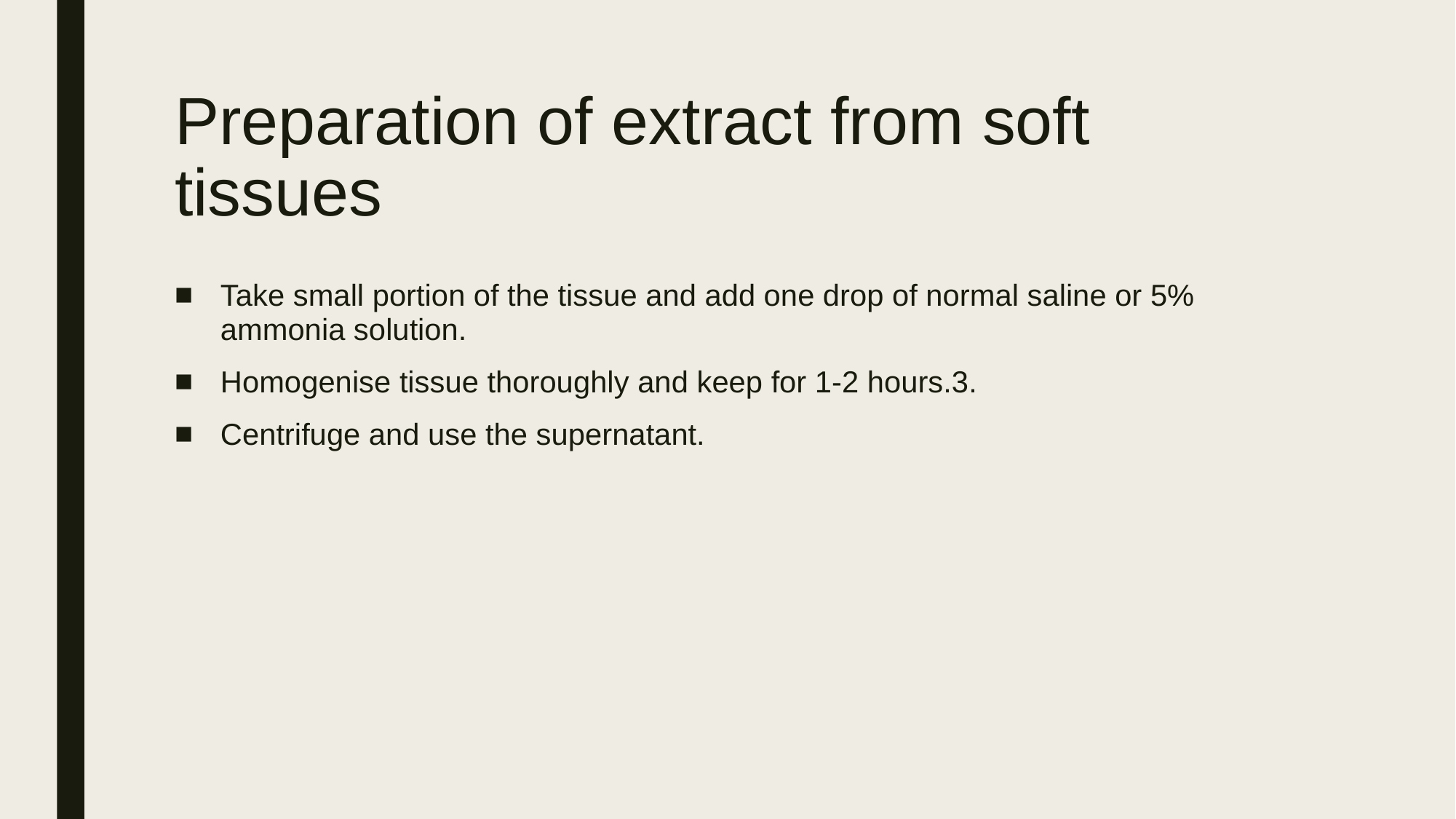

# Preparation of extract from soft tissues
Take small portion of the tissue and add one drop of normal saline or 5% ammonia solution.
Homogenise tissue thoroughly and keep for 1-2 hours.3.
Centrifuge and use the supernatant.